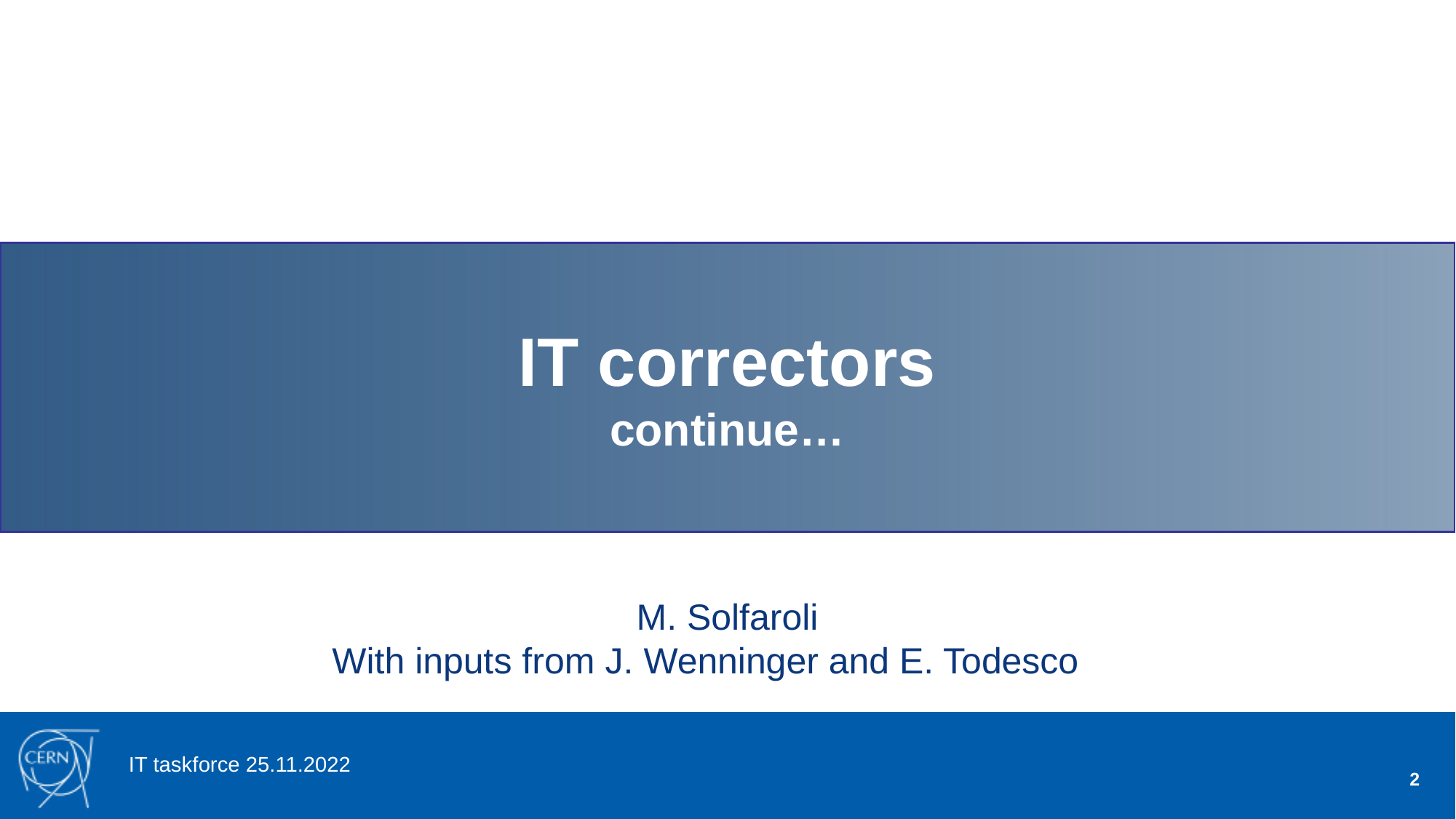

IT correctors
continue…
M. Solfaroli
With inputs from J. Wenninger and E. Todesco